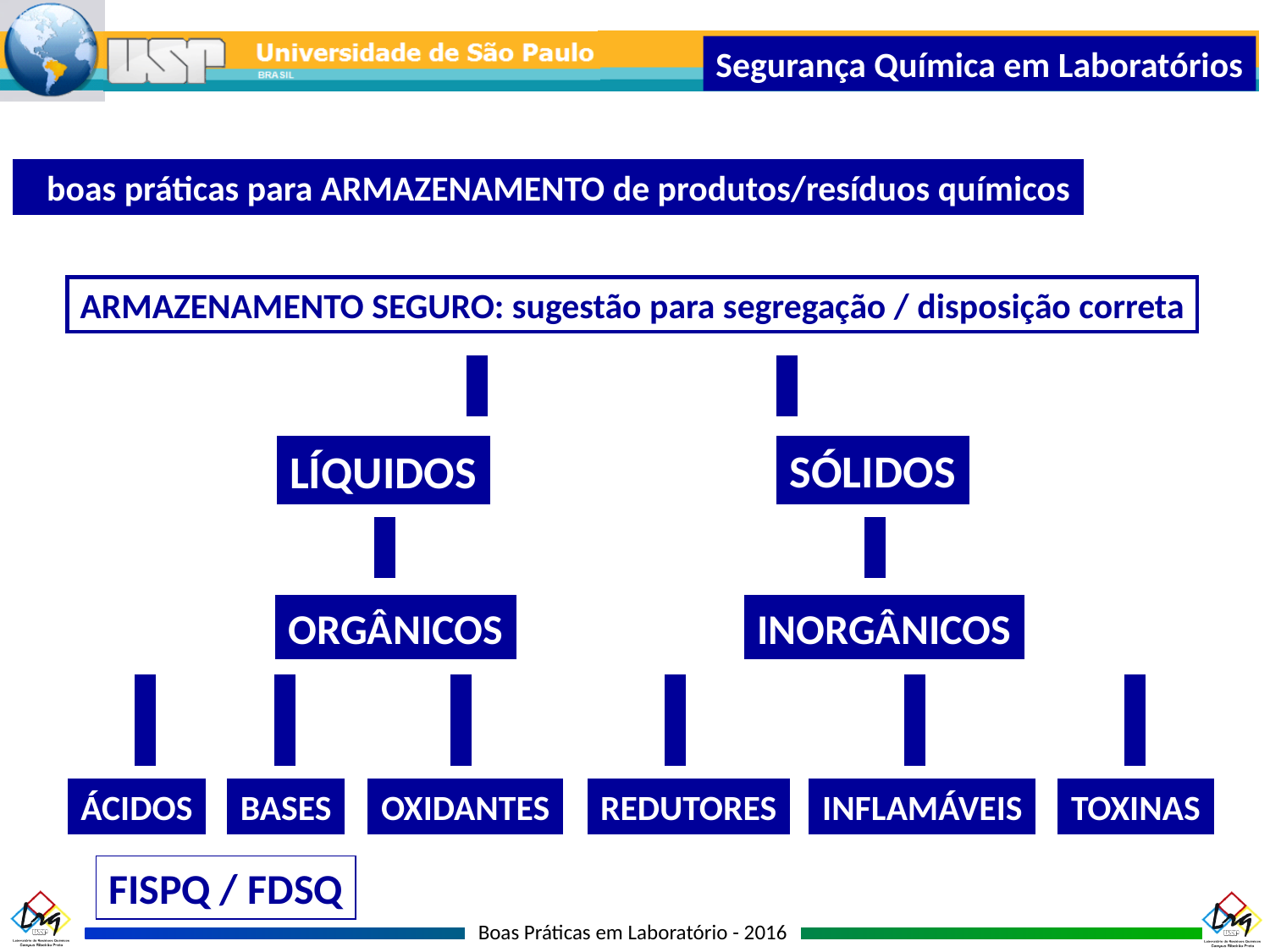

Segurança Química em Laboratórios
boas práticas para ARMAZENAMENTO de produtos/resíduos químicos
ARMAZENAMENTO SEGURO: sugestão para segregação / disposição correta

SÓLIDOS
LÍQUIDOS

ORGÂNICOS
INORGÂNICOS

ÁCIDOS
BASES
OXIDANTES
REDUTORES
INFLAMÁVEIS
TOXINAS
FISPQ / FDSQ